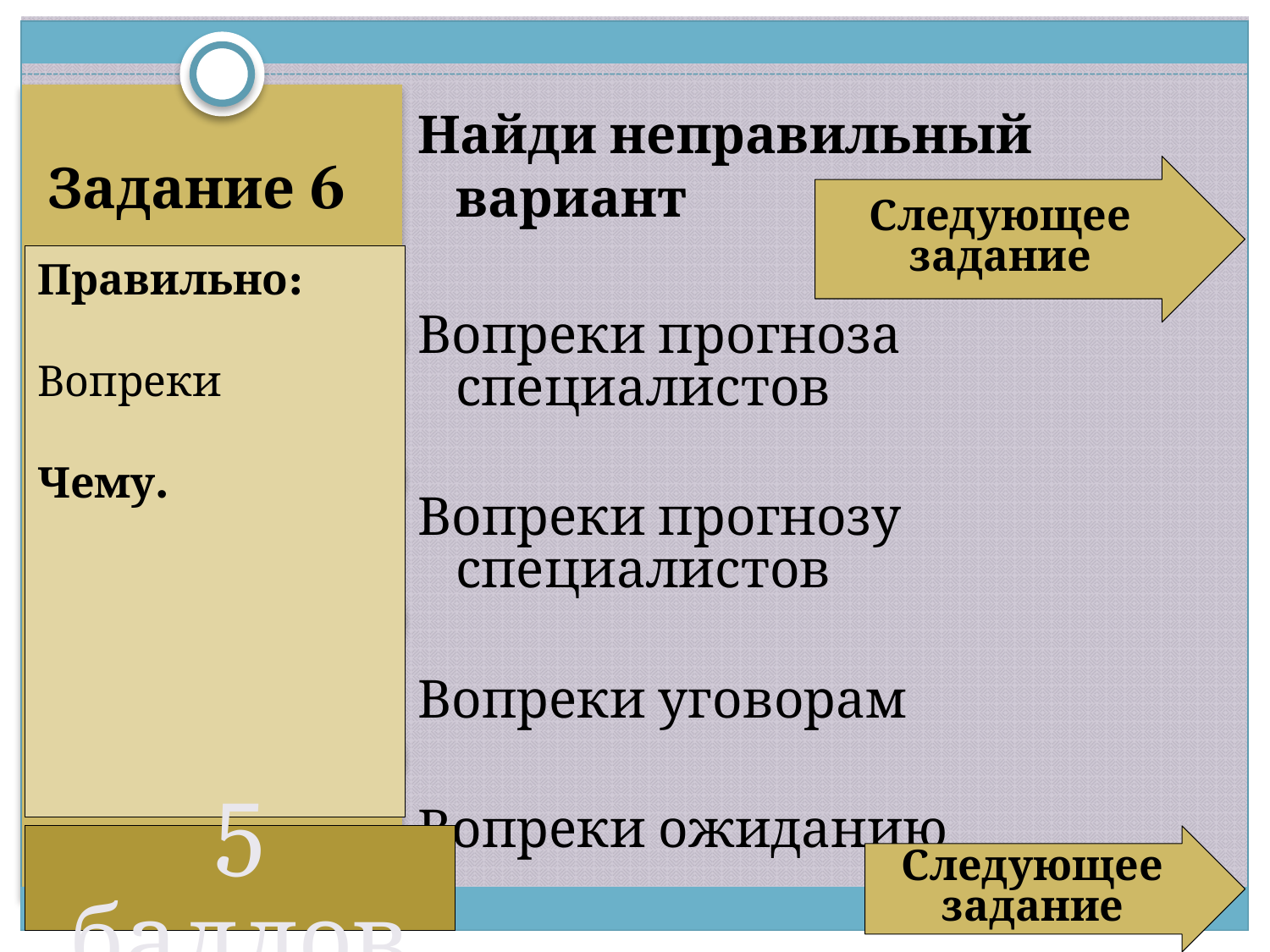

Найди неправильный вариант

Вопреки прогноза специалистов

Вопреки прогнозу специалистов

Вопреки уговорам

Вопреки ожиданию

# Задание 6
Следующее задание
Правильно:

Вопреки

Чему.

4 балла
5 баллов
Следующее задание